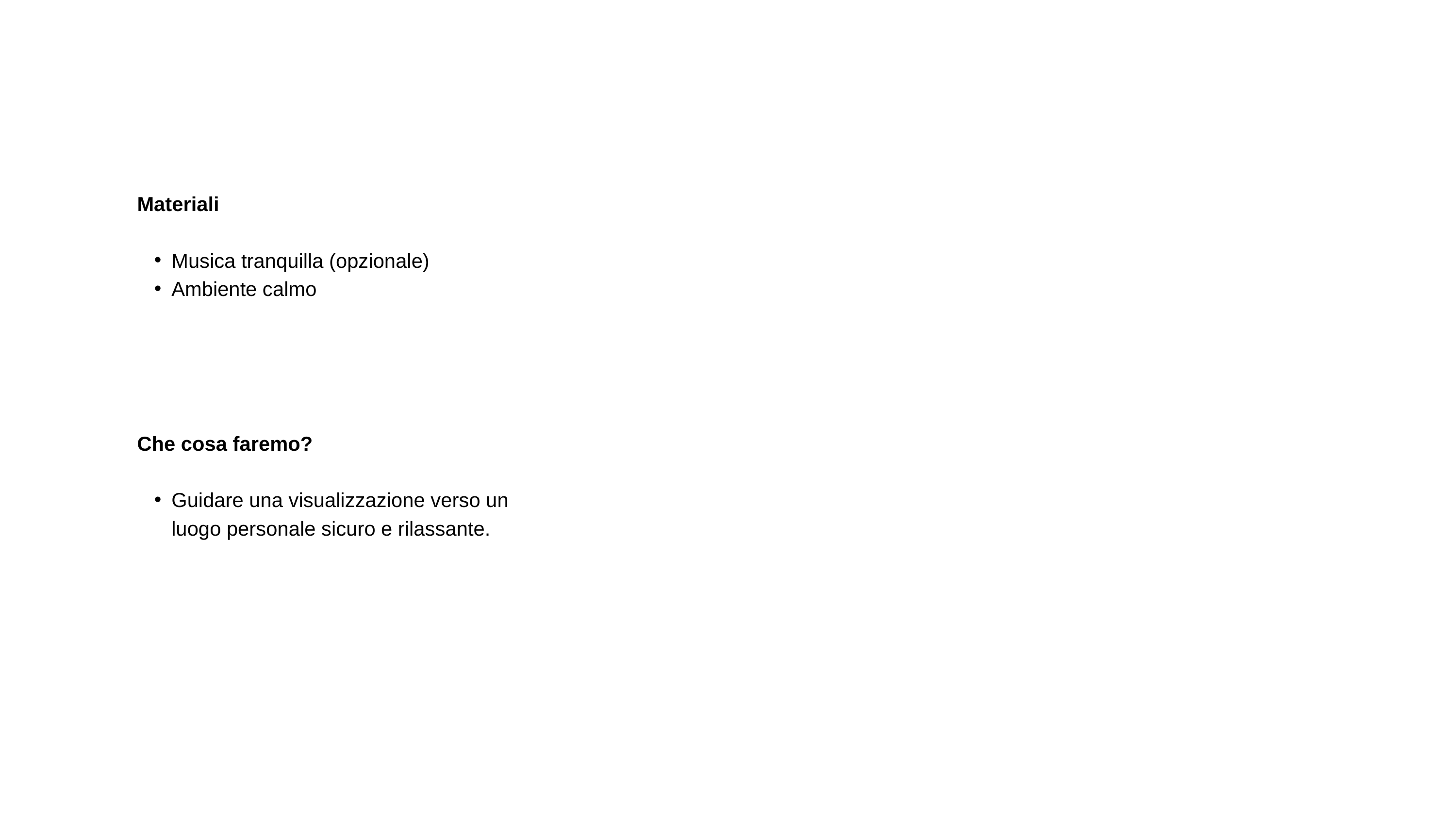

Materiali

Musica tranquilla (opzionale)
Ambiente calmo
Che cosa faremo?

Guidare una visualizzazione verso un luogo personale sicuro e rilassante.